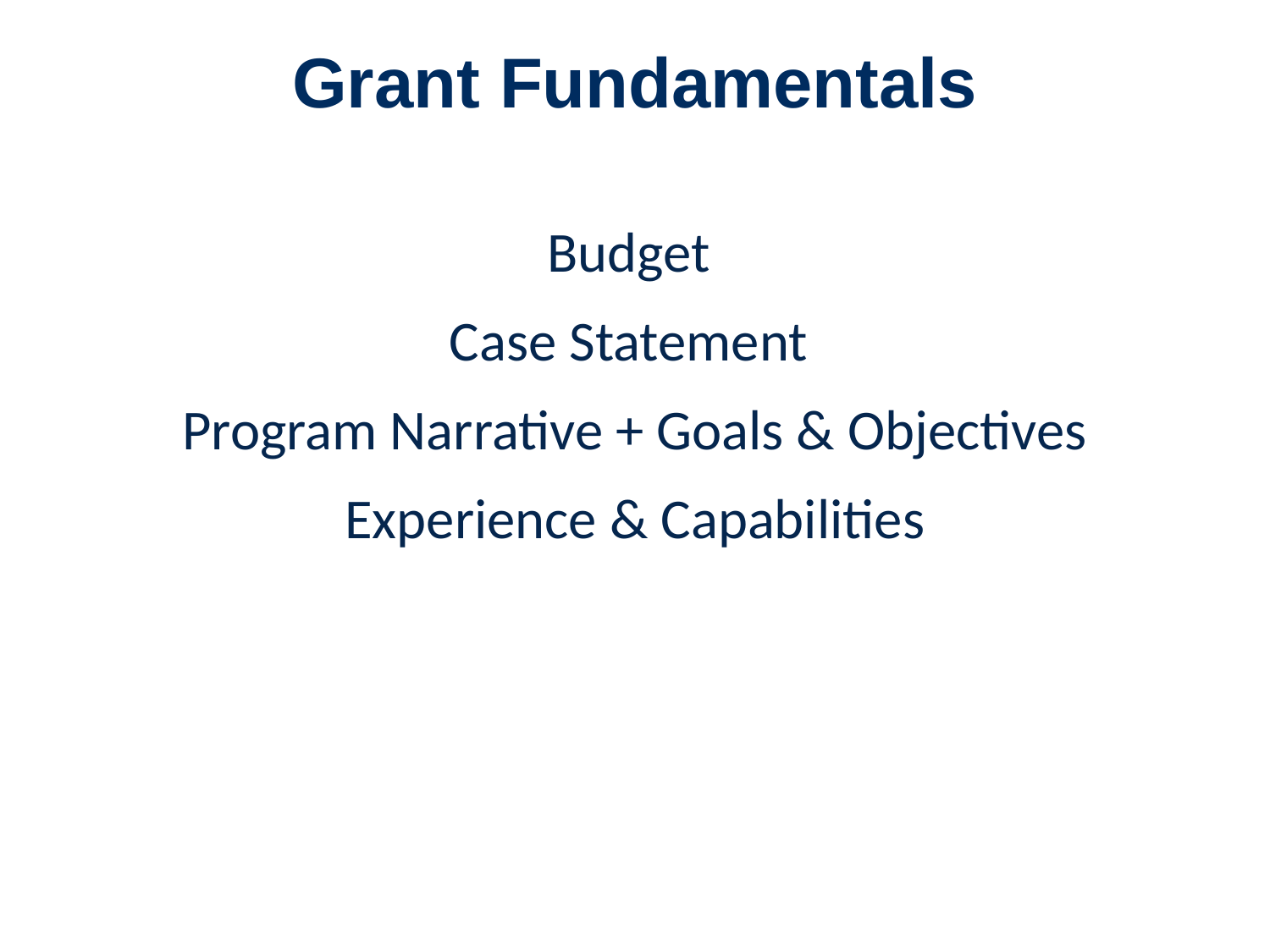

# Grant Fundamentals

Budget
Case Statement
Program Narrative + Goals & Objectives
Experience & Capabilities